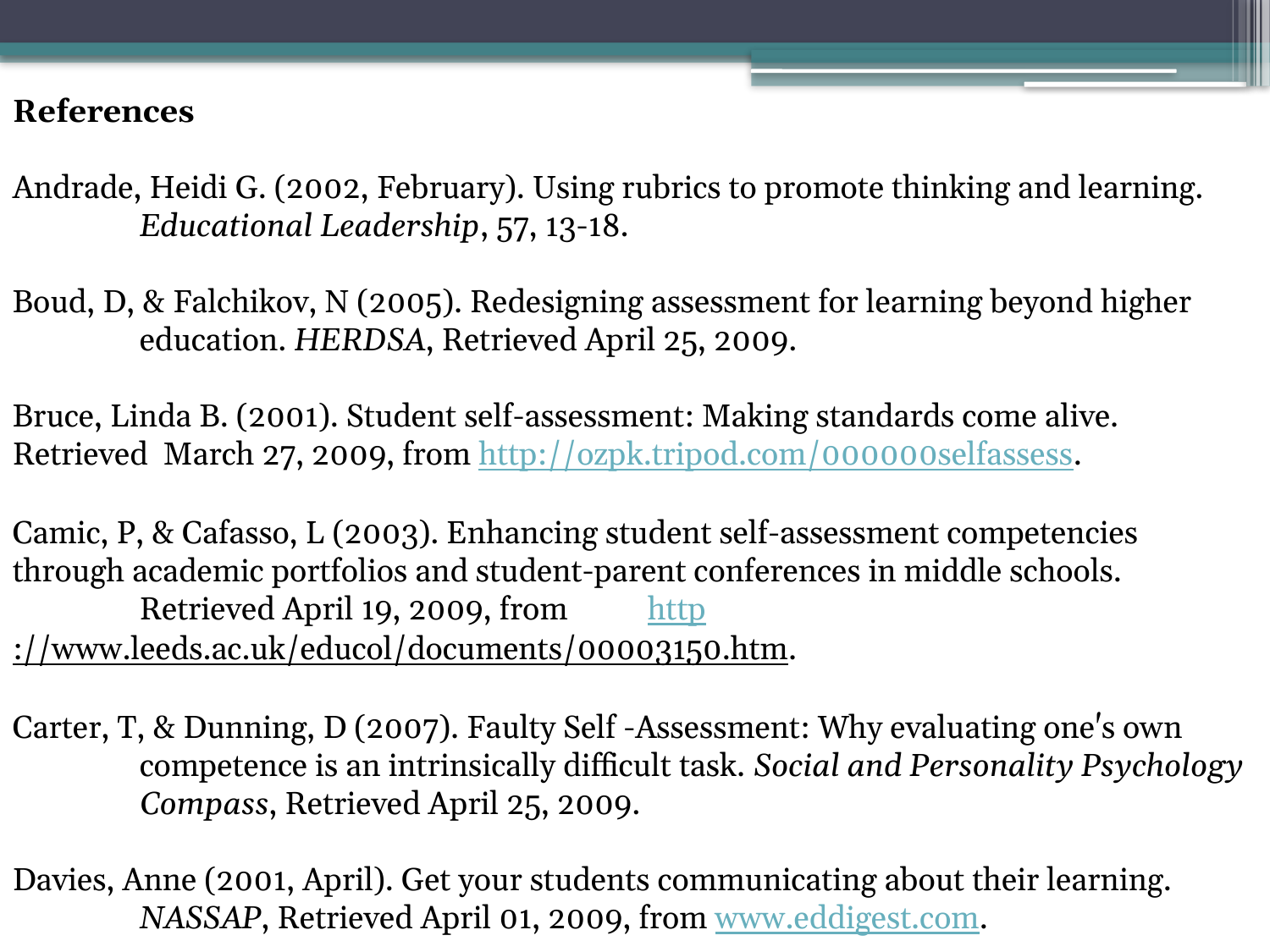

References

Andrade, Heidi G. (2002, February). Using rubrics to promote thinking and learning.
	Educational Leadership, 57, 13-18.

Boud, D, & Falchikov, N (2005). Redesigning assessment for learning beyond higher
	education. HERDSA, Retrieved April 25, 2009.

Bruce, Linda B. (2001). Student self-assessment: Making standards come alive. 	Retrieved  March 27, 2009, from http://ozpk.tripod.com/000000selfassess.

Camic, P, & Cafasso, L (2003). Enhancing student self-assessment competencies 	through academic portfolios and student-parent conferences in middle schools.
	Retrieved April 19, 2009, from 	http://www.leeds.ac.uk/educol/documents/00003150.htm.

Carter, T, & Dunning, D (2007). Faulty Self -Assessment: Why evaluating one's own
	competence is an intrinsically difficult task. Social and Personality Psychology
	Compass, Retrieved April 25, 2009.

Davies, Anne (2001, April). Get your students communicating about their learning.
	NASSAP, Retrieved April 01, 2009, from www.eddigest.com.